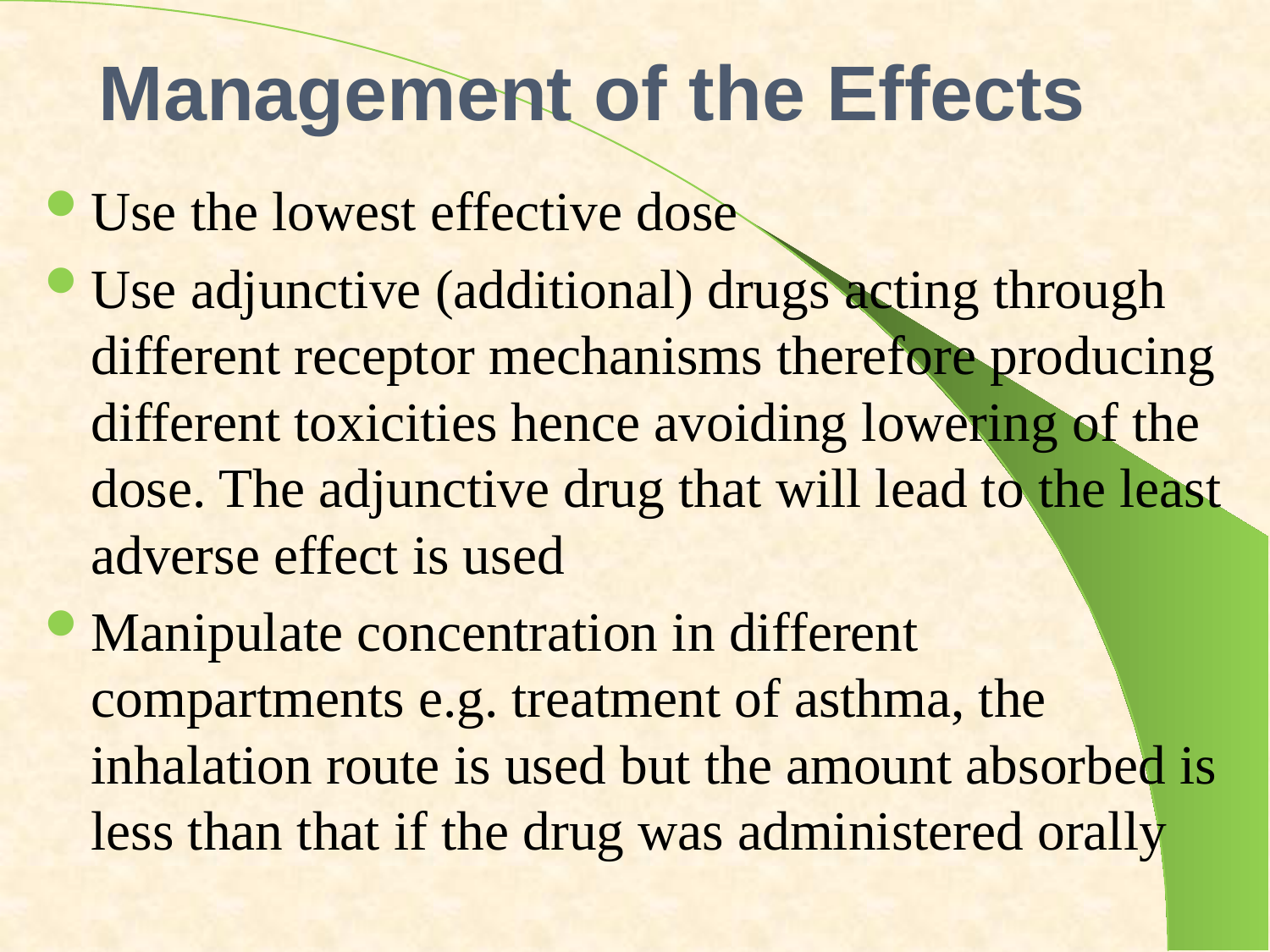

# Management of the Effects
Use the lowest effective dose
Use adjunctive (additional) drugs acting through different receptor mechanisms therefore producing different toxicities hence avoiding lowering of the dose. The adjunctive drug that will lead to the least adverse effect is used
Manipulate concentration in different compartments e.g. treatment of asthma, the inhalation route is used but the amount absorbed is less than that if the drug was administered orally